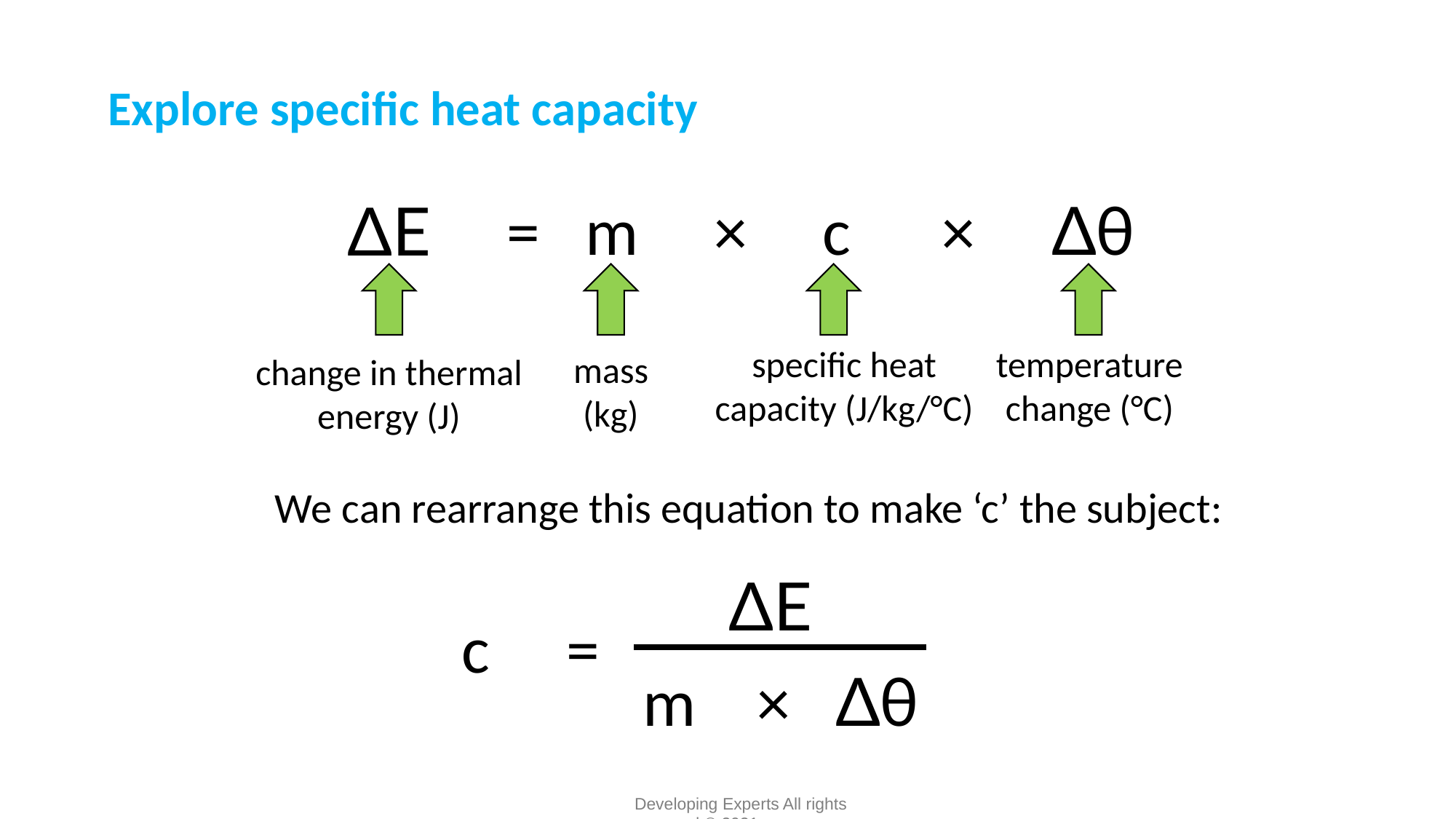

Explore specific heat capacity

=   m     ×     c      ×
Δθ
ΔE

specific heat capacity (J/kg/°C)
temperature change (°C)
mass
(kg)
change in thermal energy (J)
We can rearrange this equation to make ‘c’ the subject:
ΔE
c
=
m    ×   Δθ
Developing Experts All rights reserved © 2021